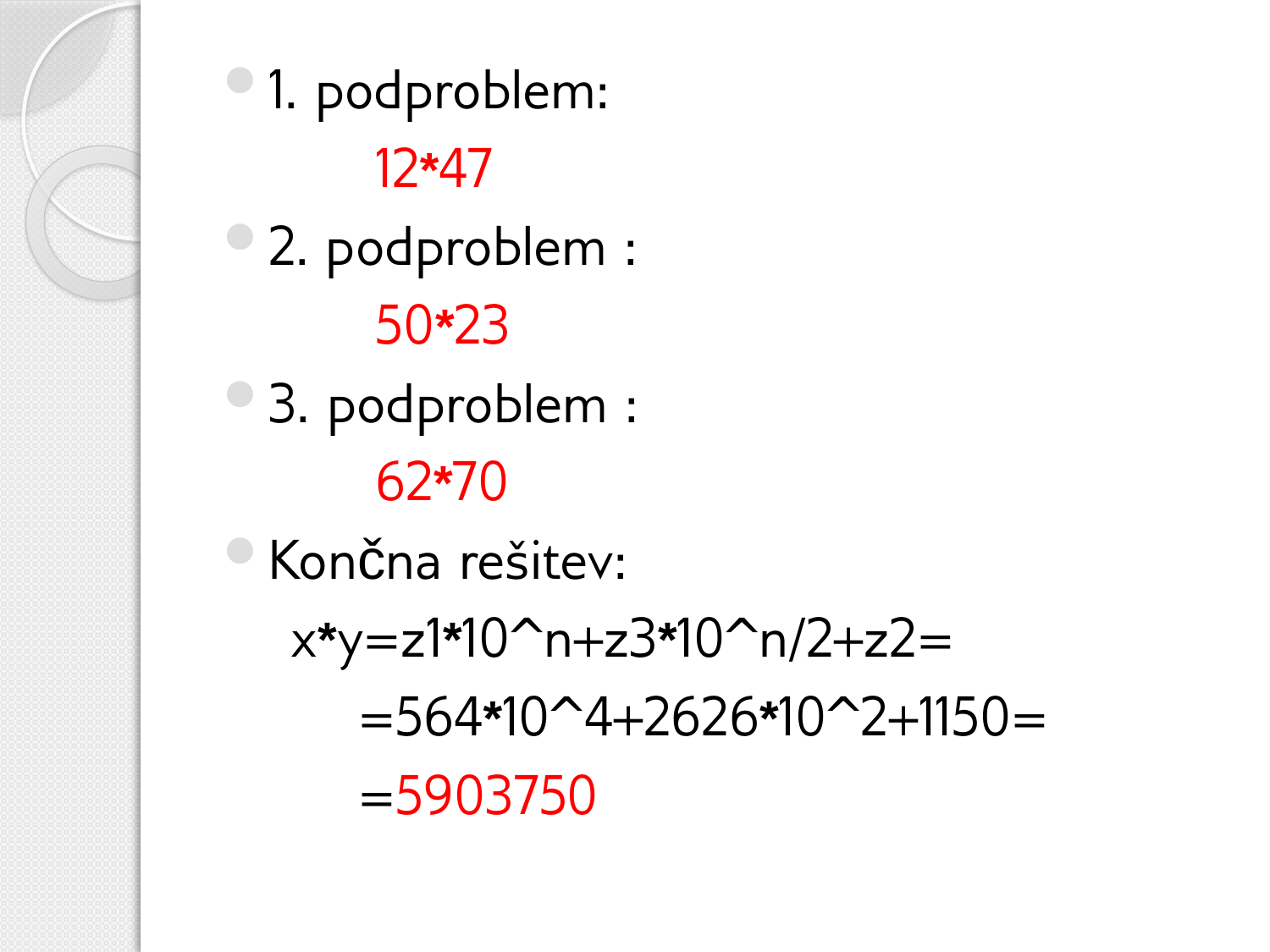

1. podproblem:
         12*47
2. podproblem :
         50*23
3. podproblem :
         62*70
Končna rešitev:
    x*y=z1*10^n+z3*10^n/2+z2=
        =564*10^4+2626*10^2+1150=
        =5903750